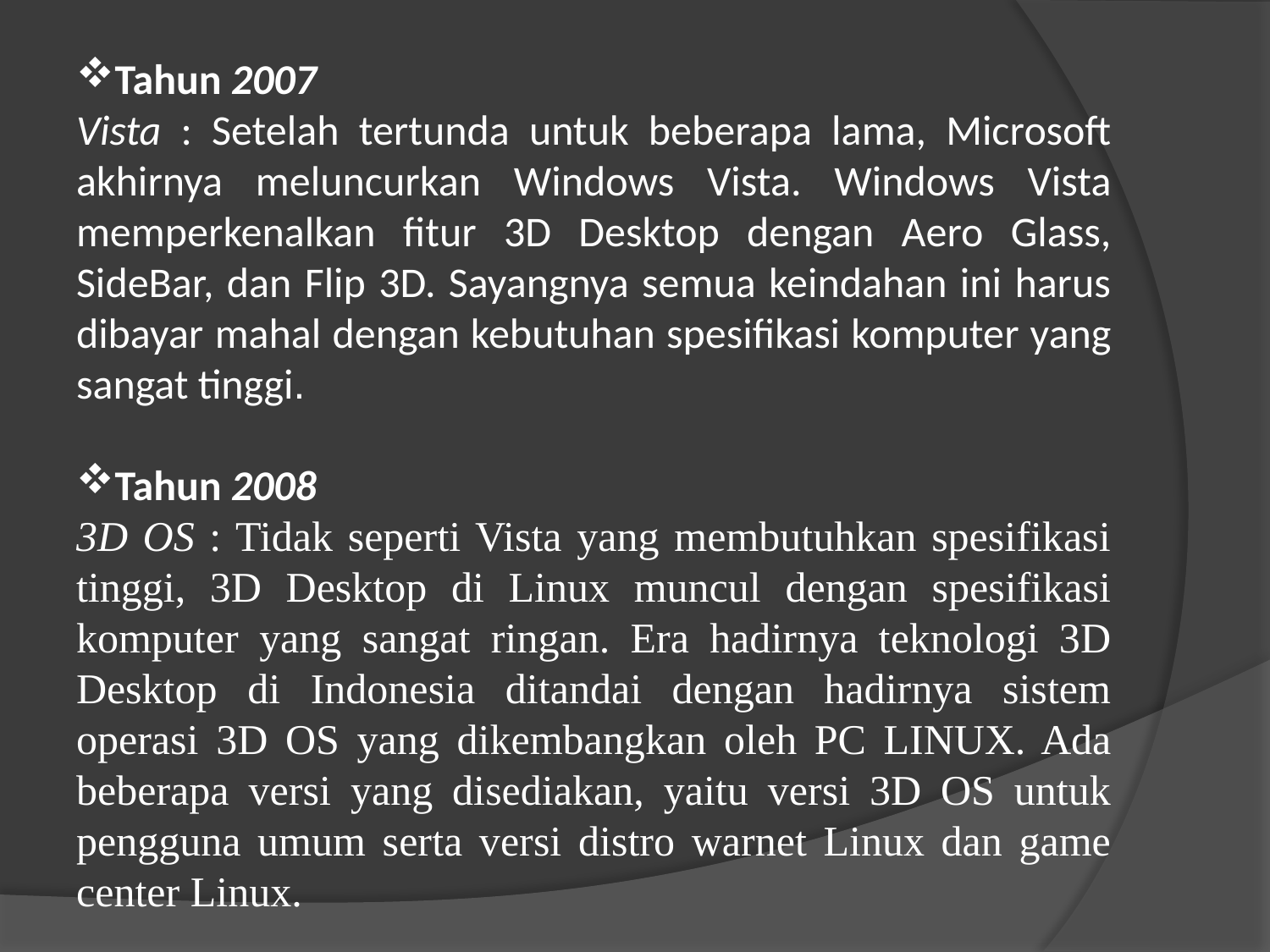

Tahun 2007
Vista : Setelah tertunda untuk beberapa lama, Microsoft akhirnya meluncurkan Windows Vista. Windows Vista memperkenalkan fitur 3D Desktop dengan Aero Glass, SideBar, dan Flip 3D. Sayangnya semua keindahan ini harus dibayar mahal dengan kebutuhan spesifikasi komputer yang sangat tinggi.

Tahun 2008
3D OS : Tidak seperti Vista yang membutuhkan spesifikasi tinggi, 3D Desktop di Linux muncul dengan spesifikasi komputer yang sangat ringan. Era hadirnya teknologi 3D Desktop di Indonesia ditandai dengan hadirnya sistem operasi 3D OS yang dikembangkan oleh PC LINUX. Ada beberapa versi yang disediakan, yaitu versi 3D OS untuk pengguna umum serta versi distro warnet Linux dan game center Linux.